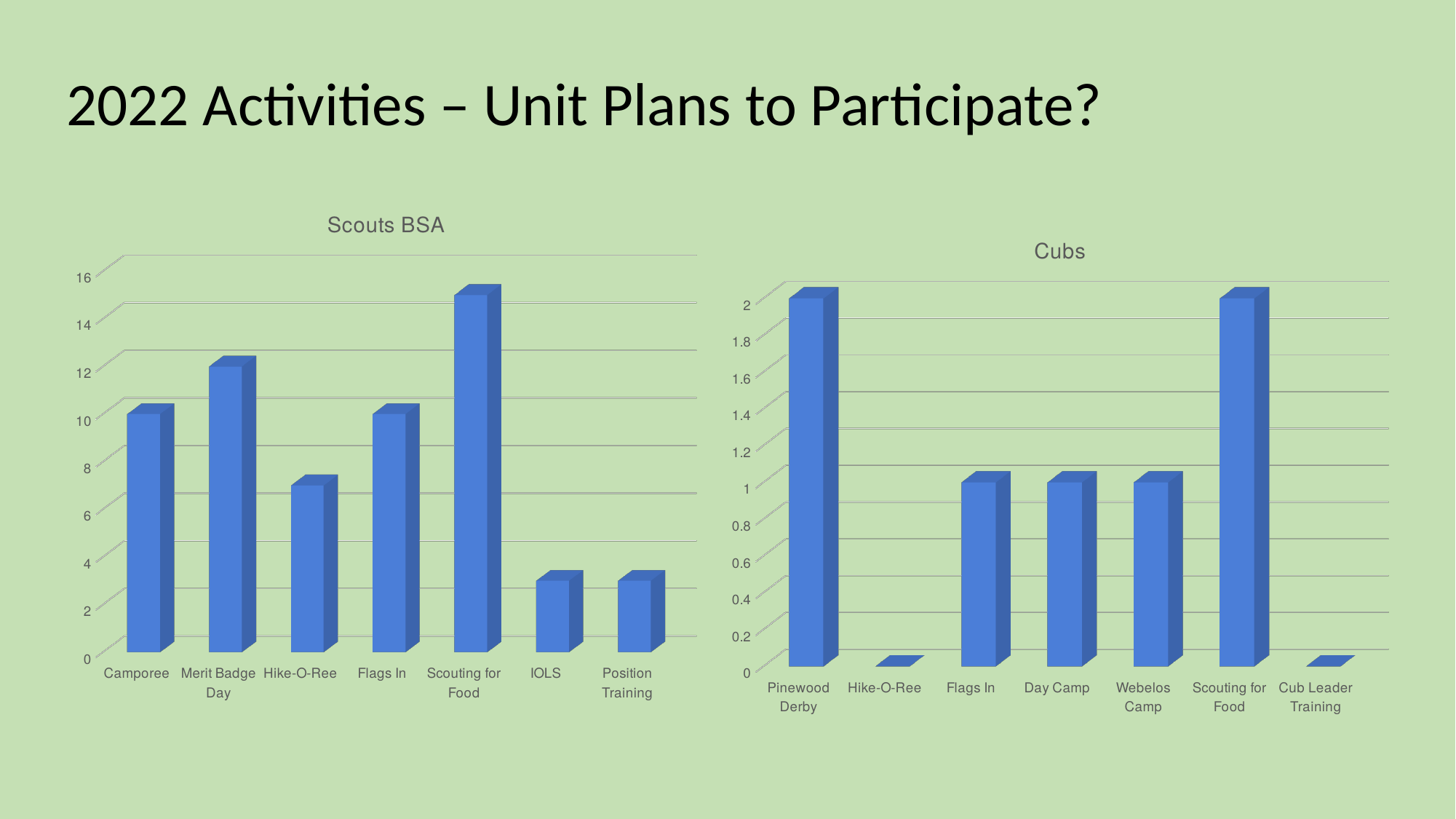

# 2022 Activities – Unit Plans to Participate?

[unsupported chart]

[unsupported chart]